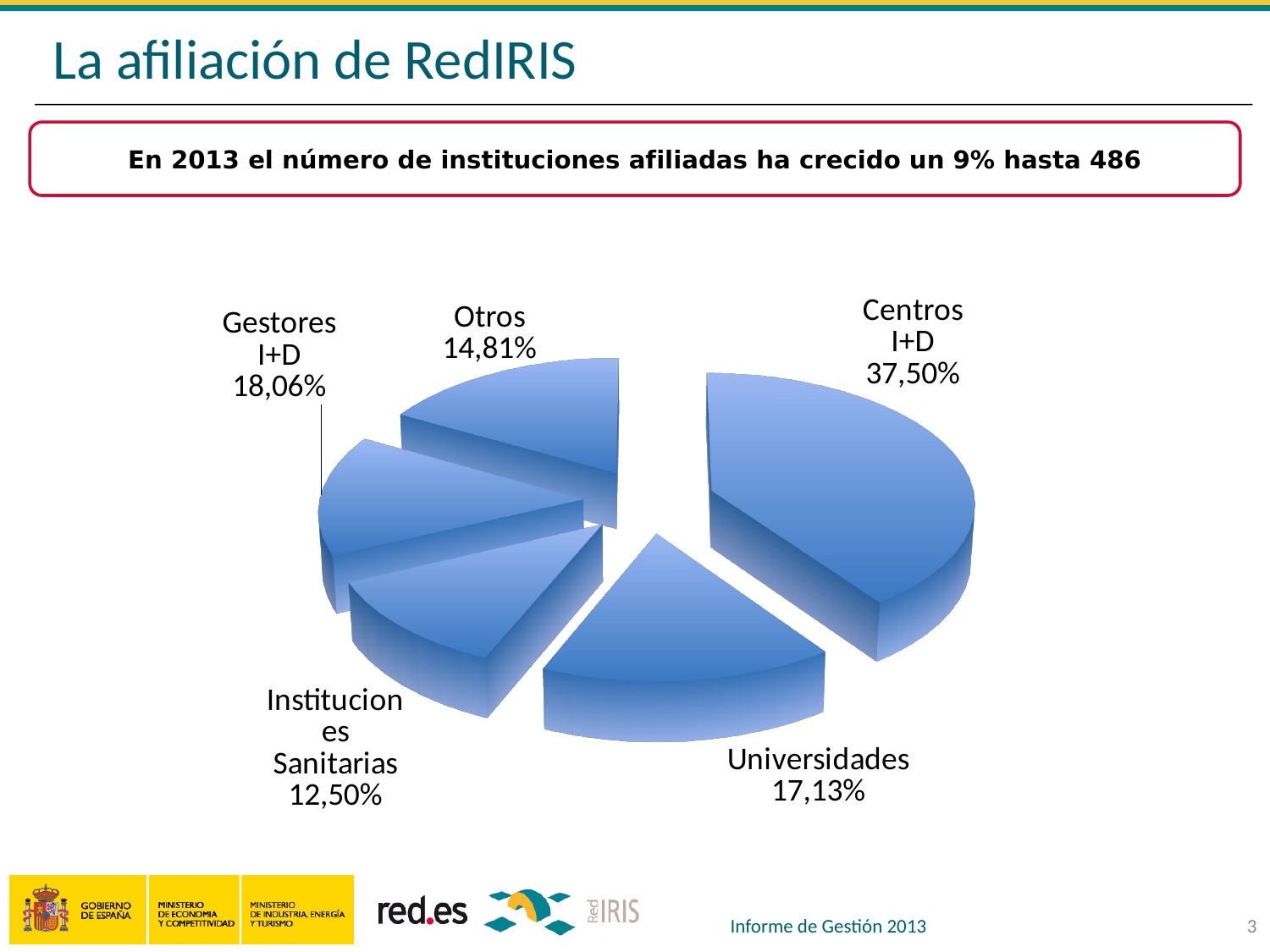

# La afiliación de RedIRIS
En 2013 el número de instituciones afiliadas ha crecido un 9% hasta 486

[unsupported chart]

Informe de Gestión 2013
3